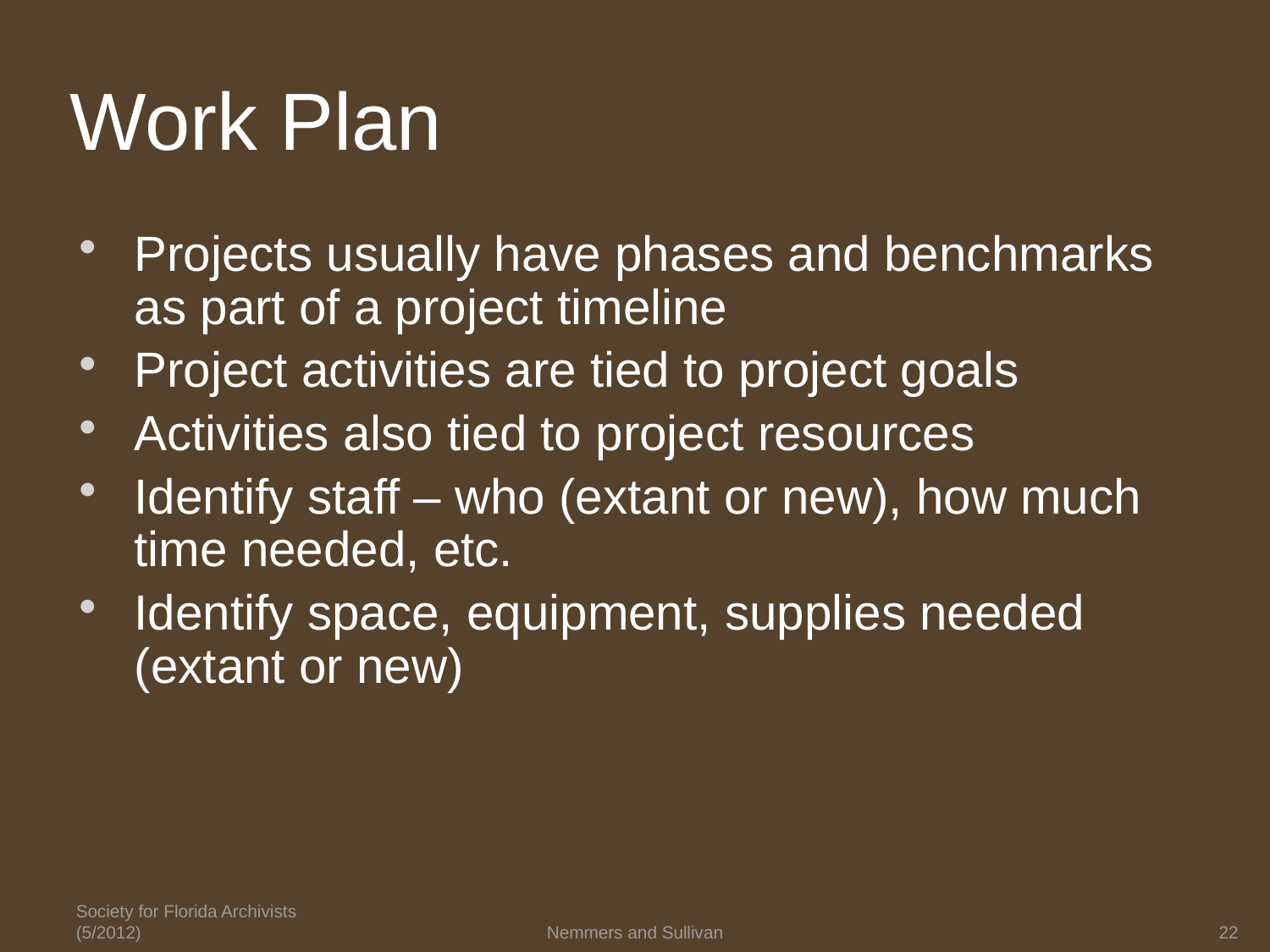

# Work Plan
Projects usually have phases and benchmarks as part of a project timeline
Project activities are tied to project goals
Activities also tied to project resources
Identify staff – who (extant or new), how much time needed, etc.
Identify space, equipment, supplies needed (extant or new)
Society for Florida Archivists (5/2012)
Nemmers and Sullivan
22